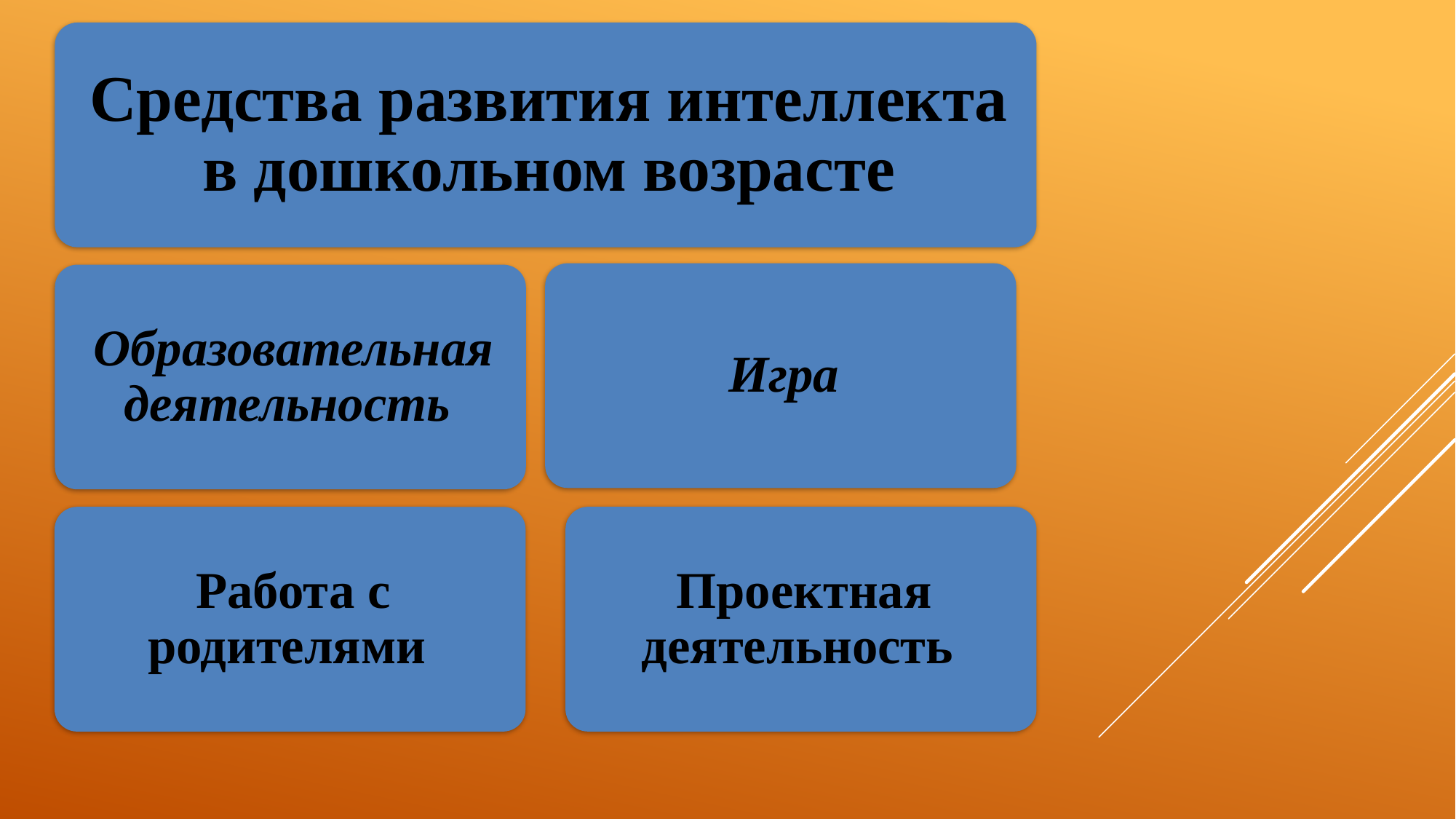

Средства развития интеллекта в дошкольном возрасте
Образовательная деятельность
Работа с родителями
Игра
Проектная деятельность